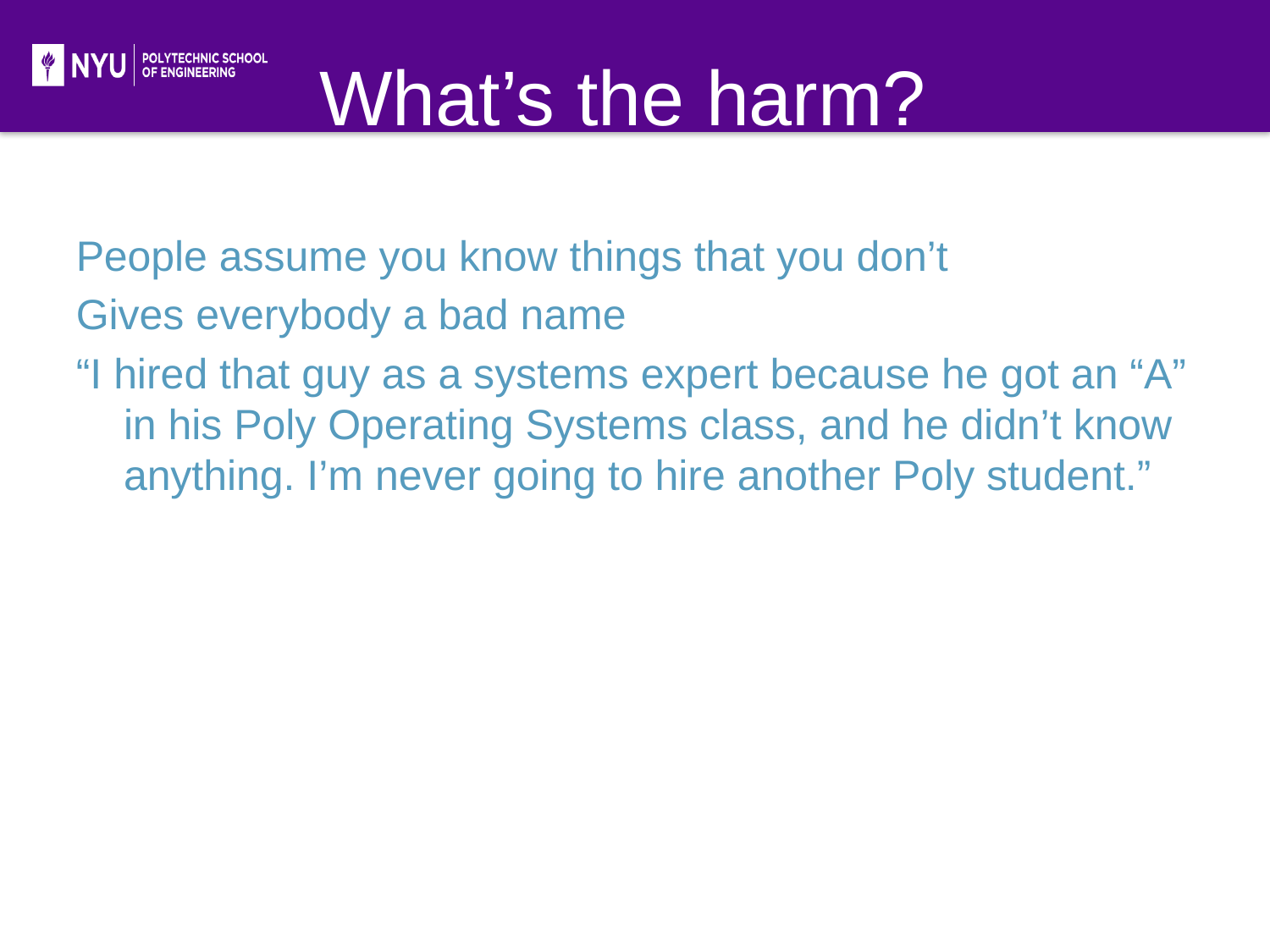

# What’s the harm?
People assume you know things that you don’t
Gives everybody a bad name
“I hired that guy as a systems expert because he got an “A” in his Poly Operating Systems class, and he didn’t know anything. I’m never going to hire another Poly student.”